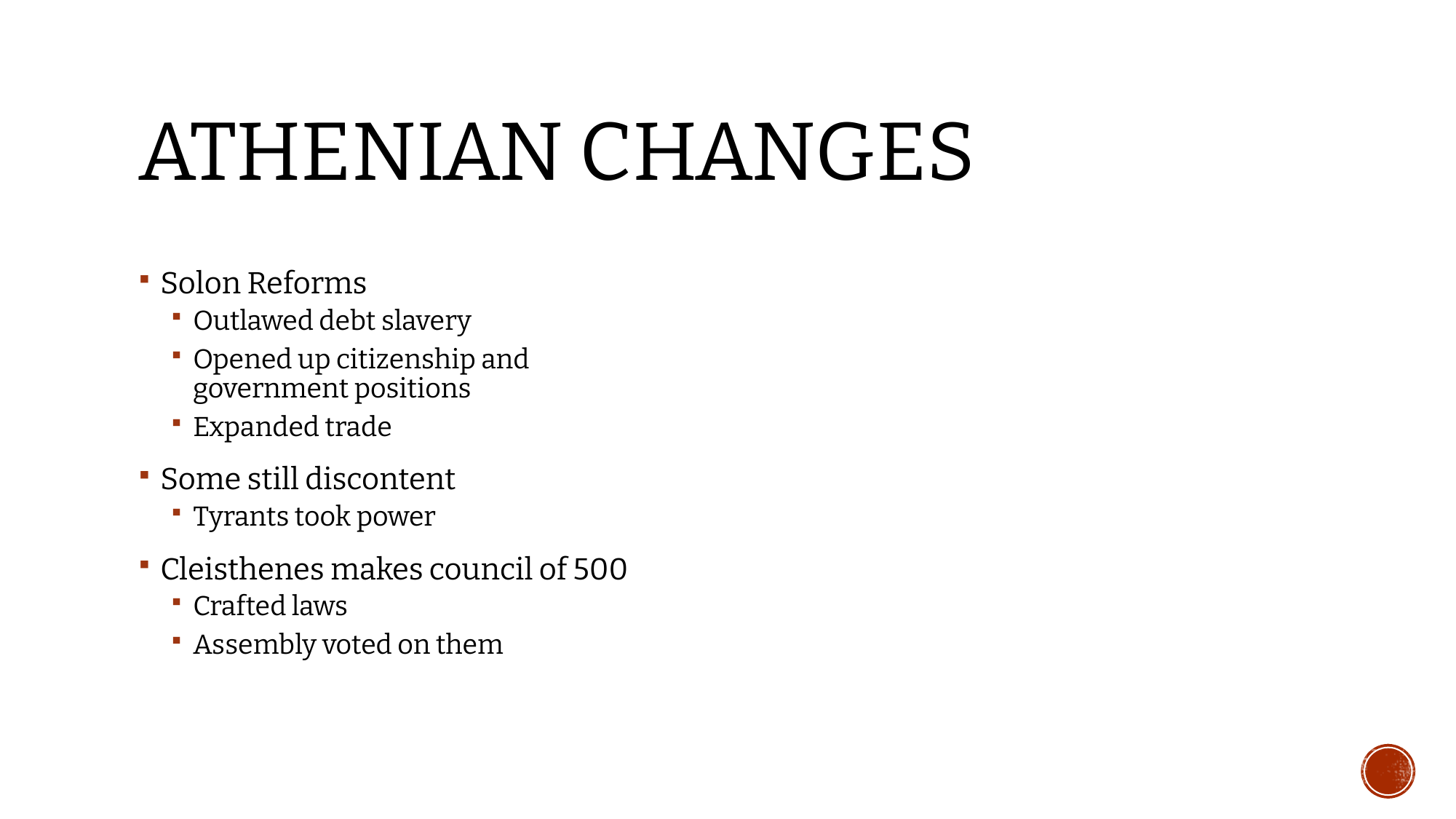

# Athenian Changes
Solon Reforms
Outlawed debt slavery
Opened up citizenship and government positions
Expanded trade
Some still discontent
Tyrants took power
Cleisthenes makes council of 500
Crafted laws
Assembly voted on them